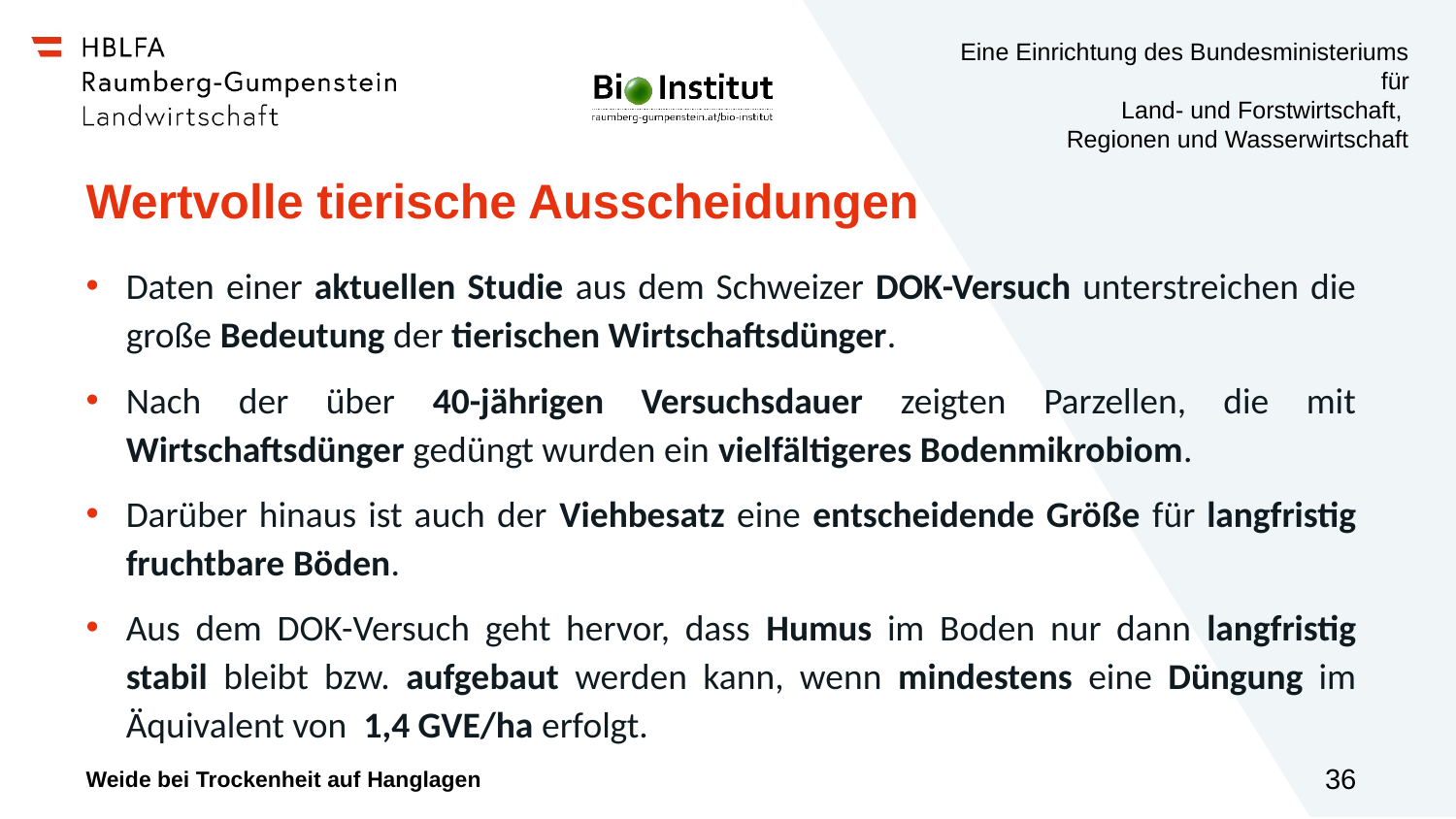

# Wertvolle tierische Ausscheidungen
Daten einer aktuellen Studie aus dem Schweizer DOK-Versuch unterstreichen die große Bedeutung der tierischen Wirtschaftsdünger.
Nach der über 40-jährigen Versuchsdauer zeigten Parzellen, die mit Wirtschaftsdünger gedüngt wurden ein vielfältigeres Bodenmikrobiom.
Darüber hinaus ist auch der Viehbesatz eine entscheidende Größe für langfristig fruchtbare Böden.
Aus dem DOK-Versuch geht hervor, dass Humus im Boden nur dann langfristig stabil bleibt bzw. aufgebaut werden kann, wenn mindestens eine Düngung im Äquivalent von  1,4 GVE/ha erfolgt.
Weide bei Trockenheit auf Hanglagen
36